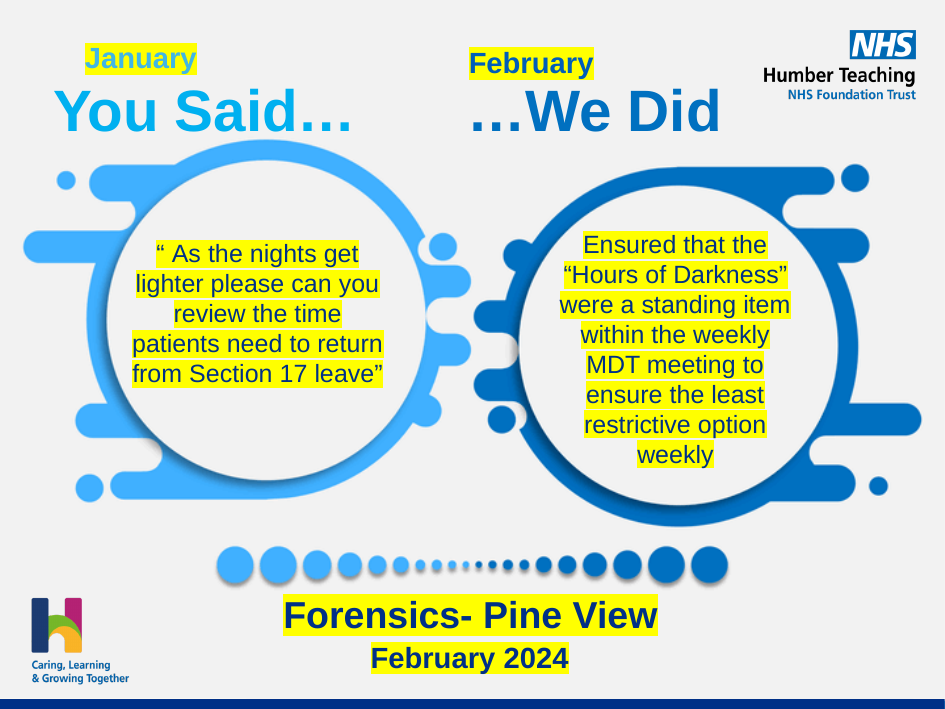

January
February
Ensured that the “Hours of Darkness” were a standing item within the weekly MDT meeting to ensure the least restrictive option weekly
“ As the nights get lighter please can you review the time patients need to return from Section 17 leave”
Forensics- Pine View
February 2024